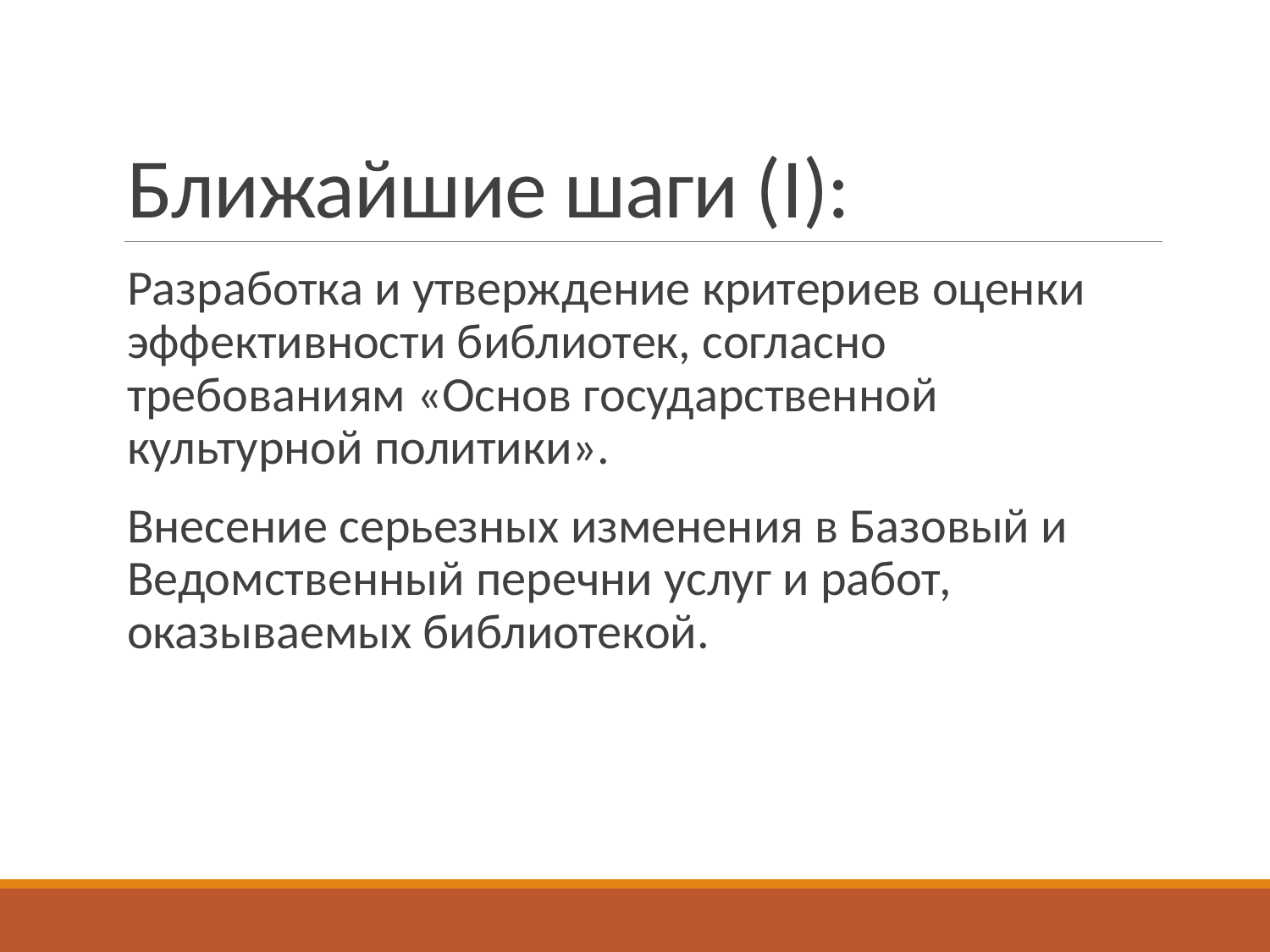

# Ближайшие шаги (I):
Разработка и утверждение критериев оценки эффективности библиотек, согласно требованиям «Основ государственной культурной политики».
Внесение серьезных изменения в Базовый и Ведомственный перечни услуг и работ, оказываемых библиотекой.